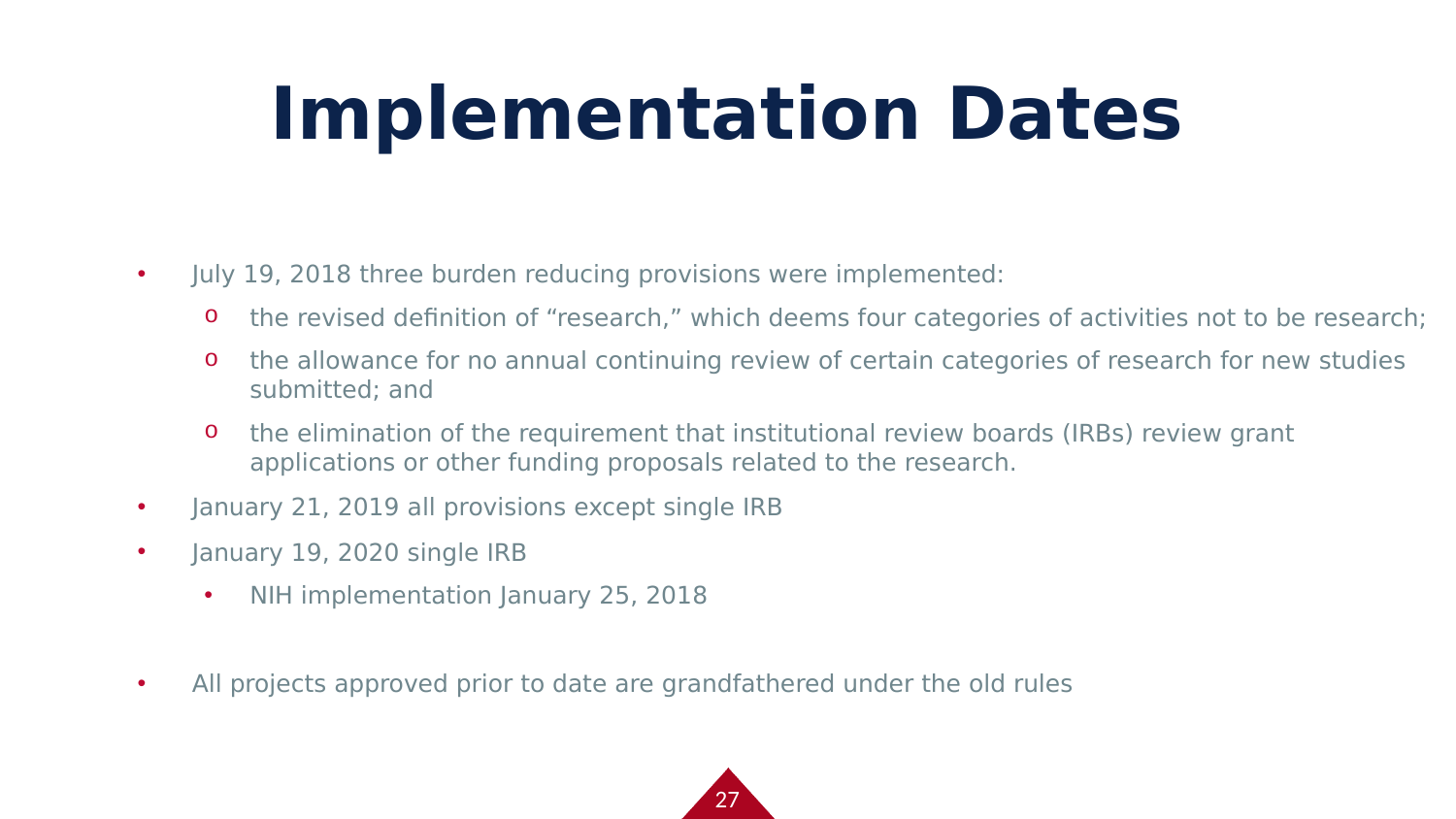

# Implementation Dates
July 19, 2018 three burden reducing provisions were implemented:
the revised definition of “research,” which deems four categories of activities not to be research;
the allowance for no annual continuing review of certain categories of research for new studies submitted; and
the elimination of the requirement that institutional review boards (IRBs) review grant applications or other funding proposals related to the research.
January 21, 2019 all provisions except single IRB
January 19, 2020 single IRB
NIH implementation January 25, 2018

All projects approved prior to date are grandfathered under the old rules
27